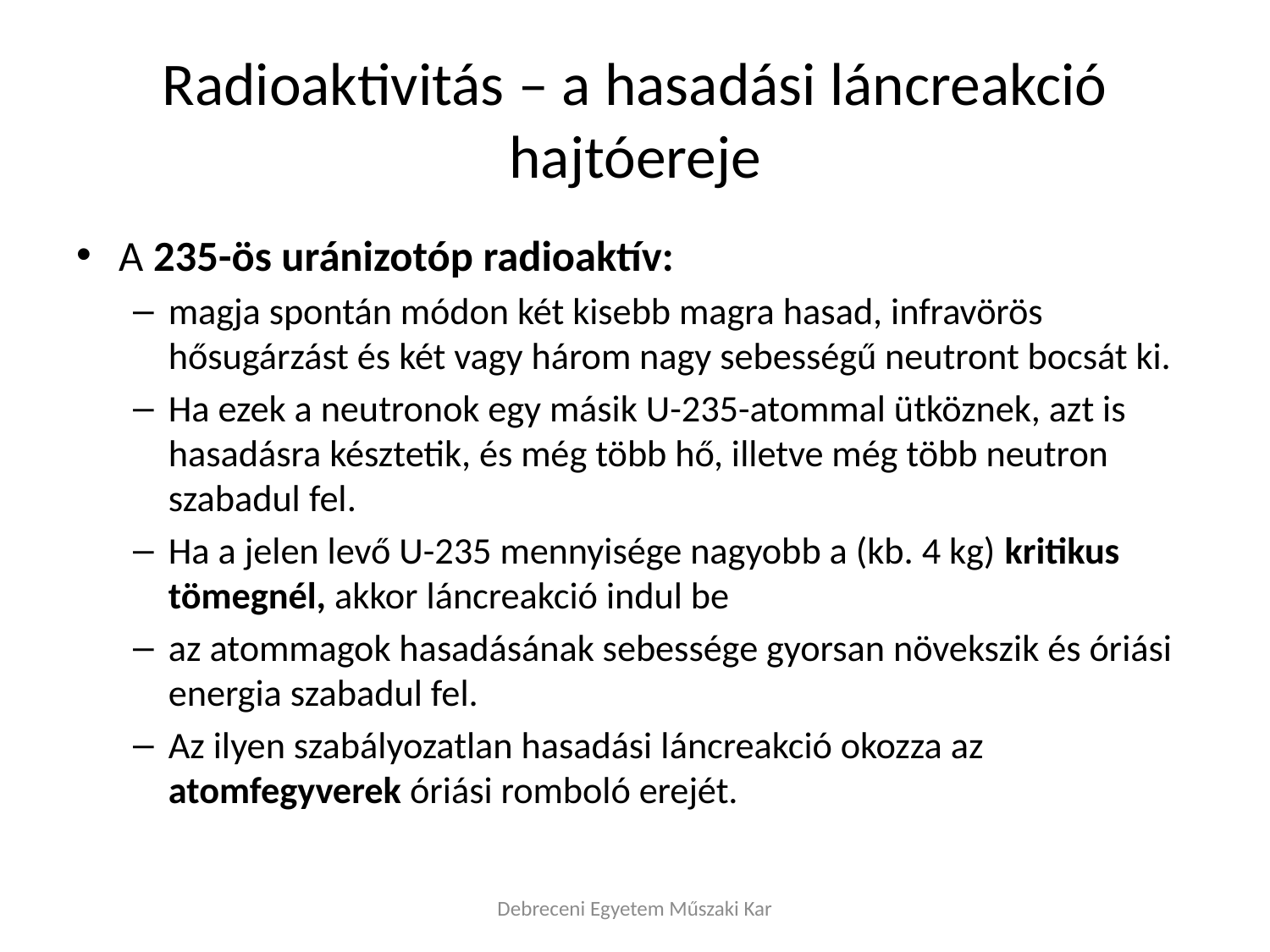

# Radioaktivitás – a hasadási láncreakció hajtóereje
A 235-ös uránizotóp radioaktív:
magja spontán módon két kisebb magra hasad, infravörös hősugárzást és két vagy három nagy sebességű neutront bocsát ki.
Ha ezek a neutronok egy másik U-235-atommal ütköznek, azt is hasadásra késztetik, és még több hő, illetve még több neutron szabadul fel.
Ha a jelen levő U-235 mennyisége nagyobb a (kb. 4 kg) kritikus tömegnél, akkor láncreakció indul be
az atommagok hasadásának sebessége gyorsan növekszik és óriási energia szabadul fel.
Az ilyen szabályozatlan hasadási láncreakció okozza az atomfegyverek óriási romboló erejét.

Debreceni Egyetem Műszaki Kar